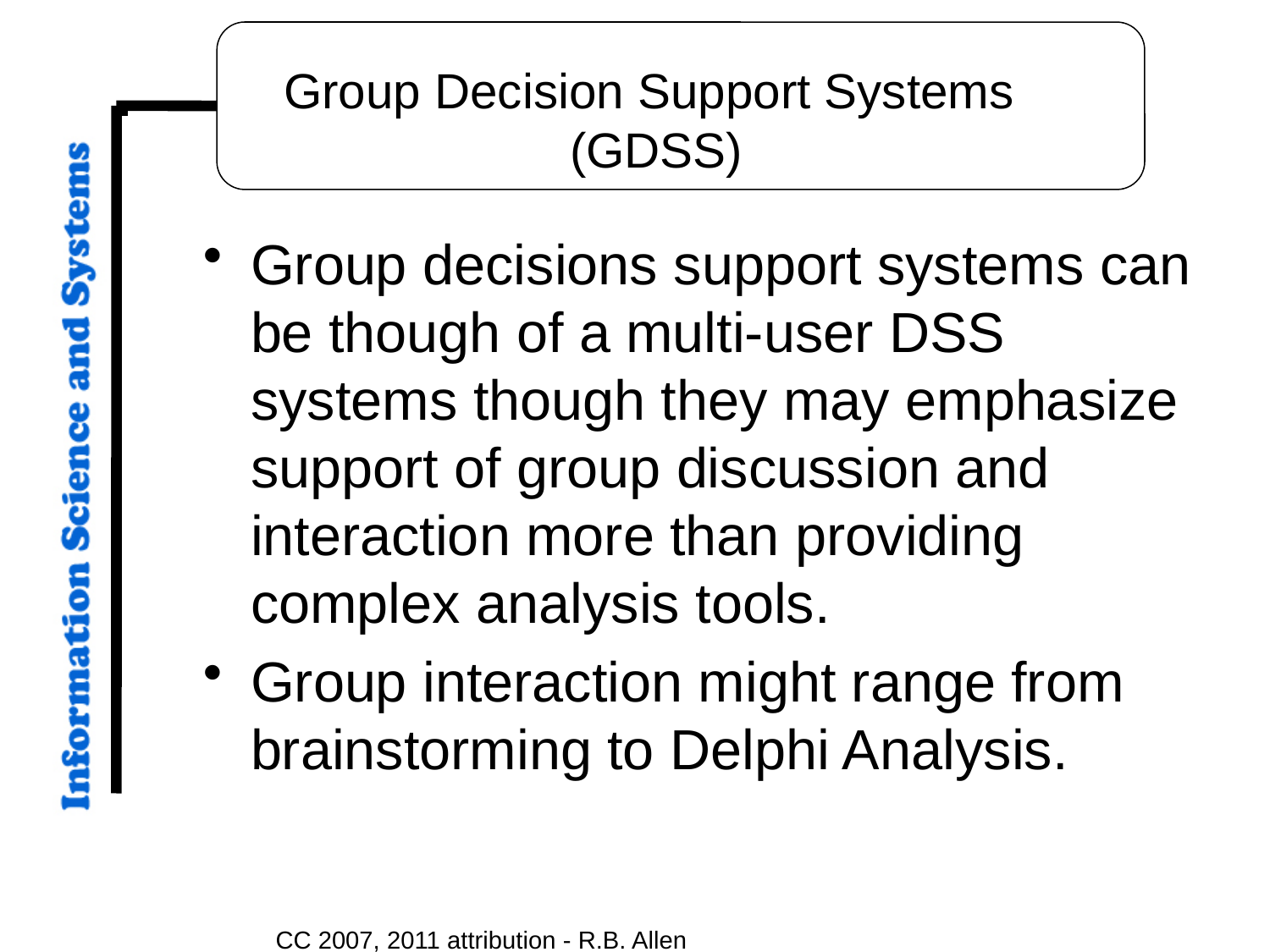

# Group Decision Support Systems (GDSS)
Group decisions support systems can be though of a multi-user DSS systems though they may emphasize support of group discussion and interaction more than providing complex analysis tools.
Group interaction might range from brainstorming to Delphi Analysis.
CC 2007, 2011 attribution - R.B. Allen